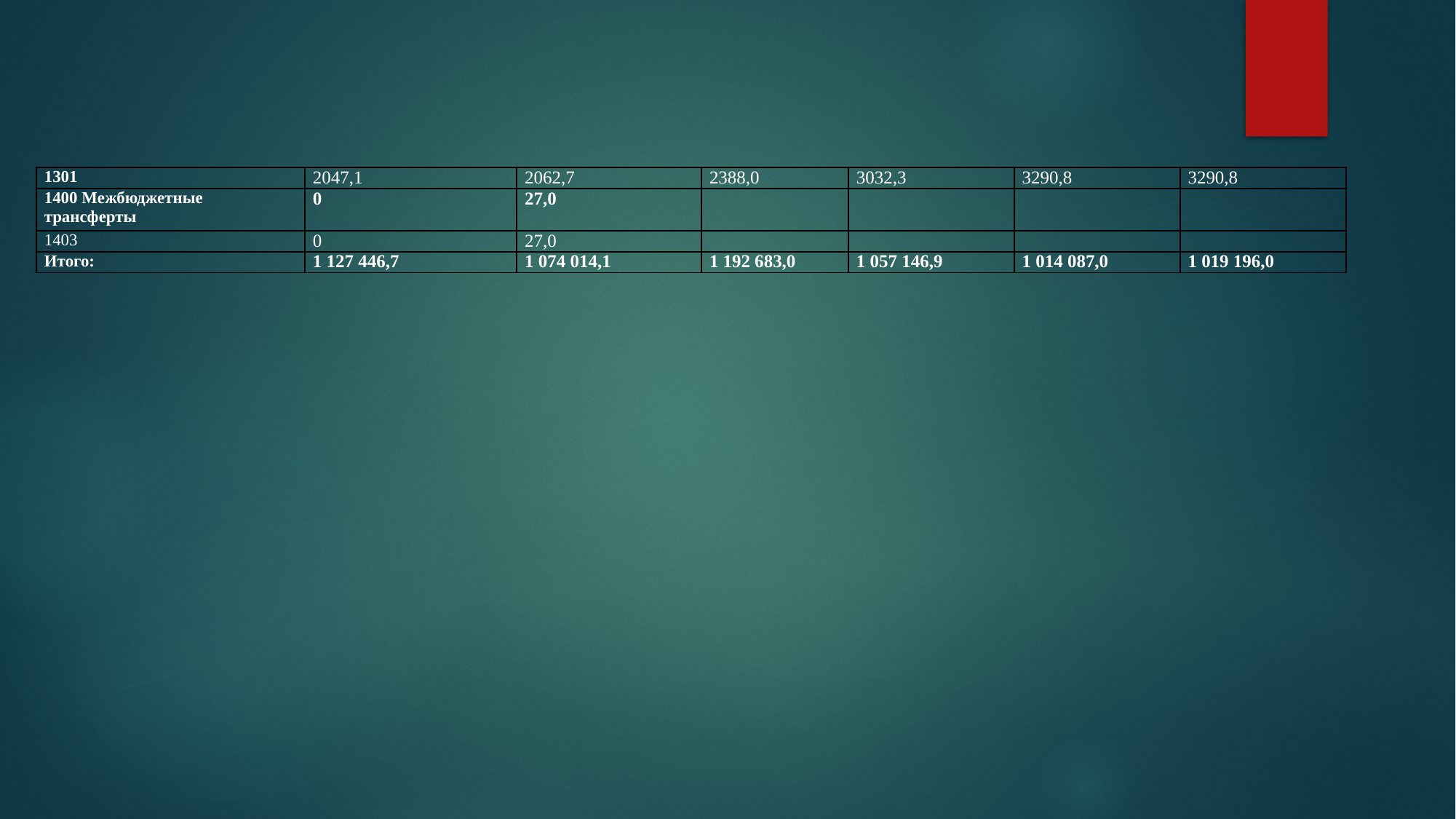

| 1301 | 2047,1 | 2062,7 | 2388,0 | 3032,3 | 3290,8 | 3290,8 |
| --- | --- | --- | --- | --- | --- | --- |
| 1400 Межбюджетные трансферты | 0 | 27,0 |  |  |  |  |
| 1403 | 0 | 27,0 |  |  |  |  |
| Итого: | 1 127 446,7 | 1 074 014,1 | 1 192 683,0 | 1 057 146,9 | 1 014 087,0 | 1 019 196,0 |